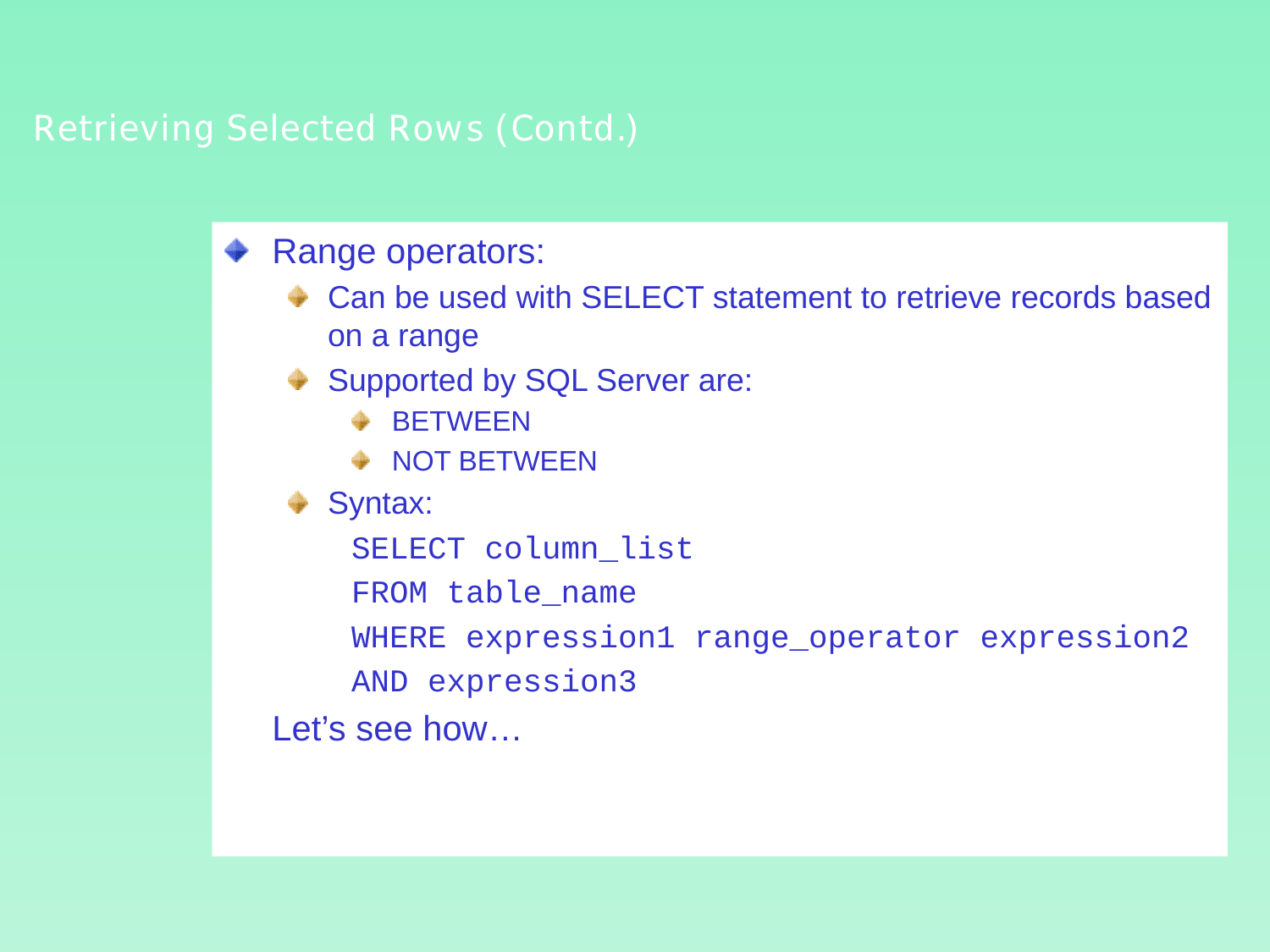

Retrieving Selected Rows (Contd.)
Range operators:
Can be used with SELECT statement to retrieve records based on a range
Supported by SQL Server are:
BETWEEN
NOT BETWEEN
Syntax:
SELECT column_list
FROM table_name
WHERE expression1 range_operator expression2
AND expression3
	Let’s see how…